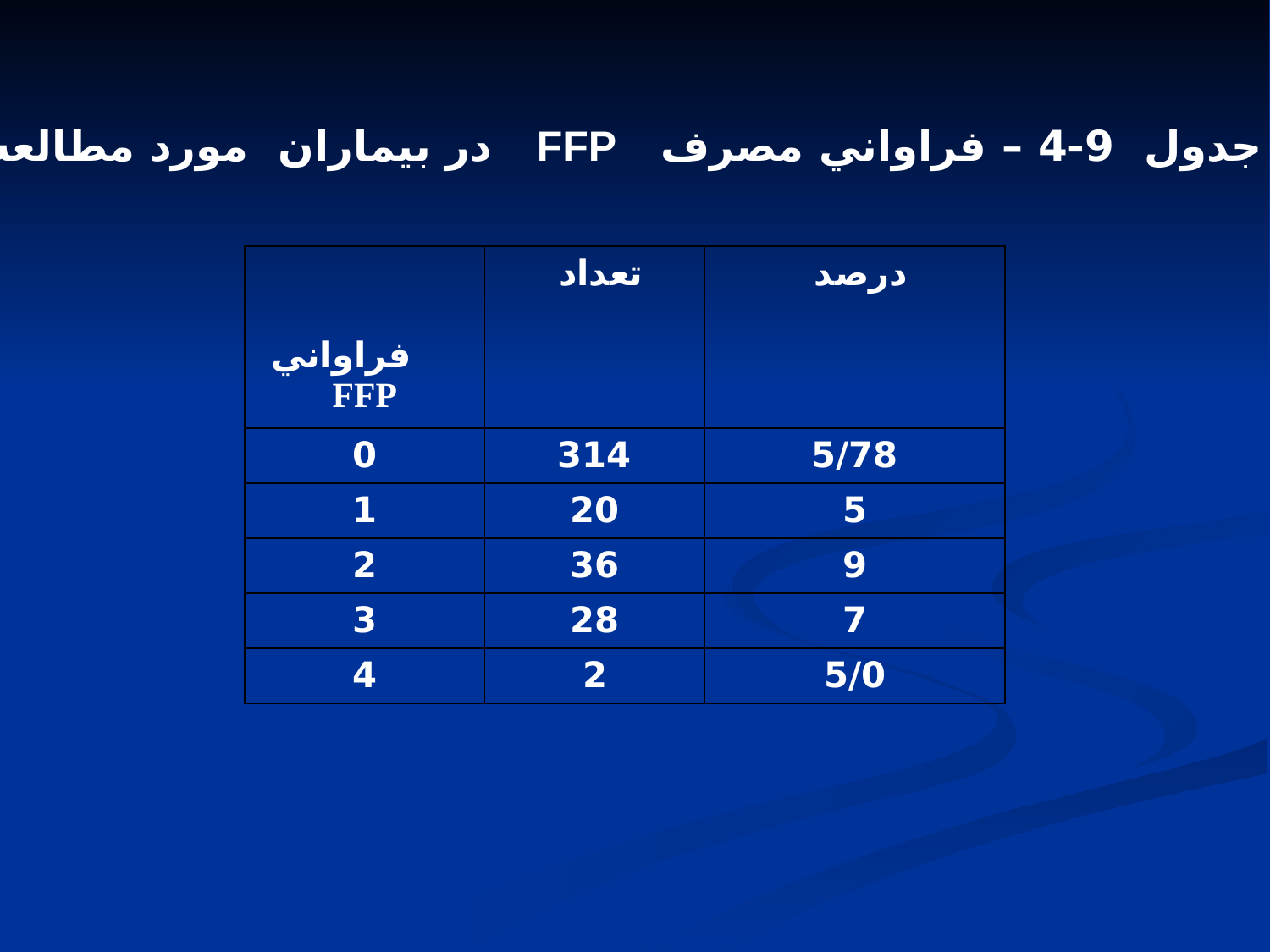

جدول  9-4 – فراواني مصرف   FFP   در بيماران  مورد مطالعه

| فراواني FFP | تعداد | درصد |
| --- | --- | --- |
| 0 | 314 | 5/78 |
| 1 | 20 | 5 |
| 2 | 36 | 9 |
| 3 | 28 | 7 |
| 4 | 2 | 5/0 |